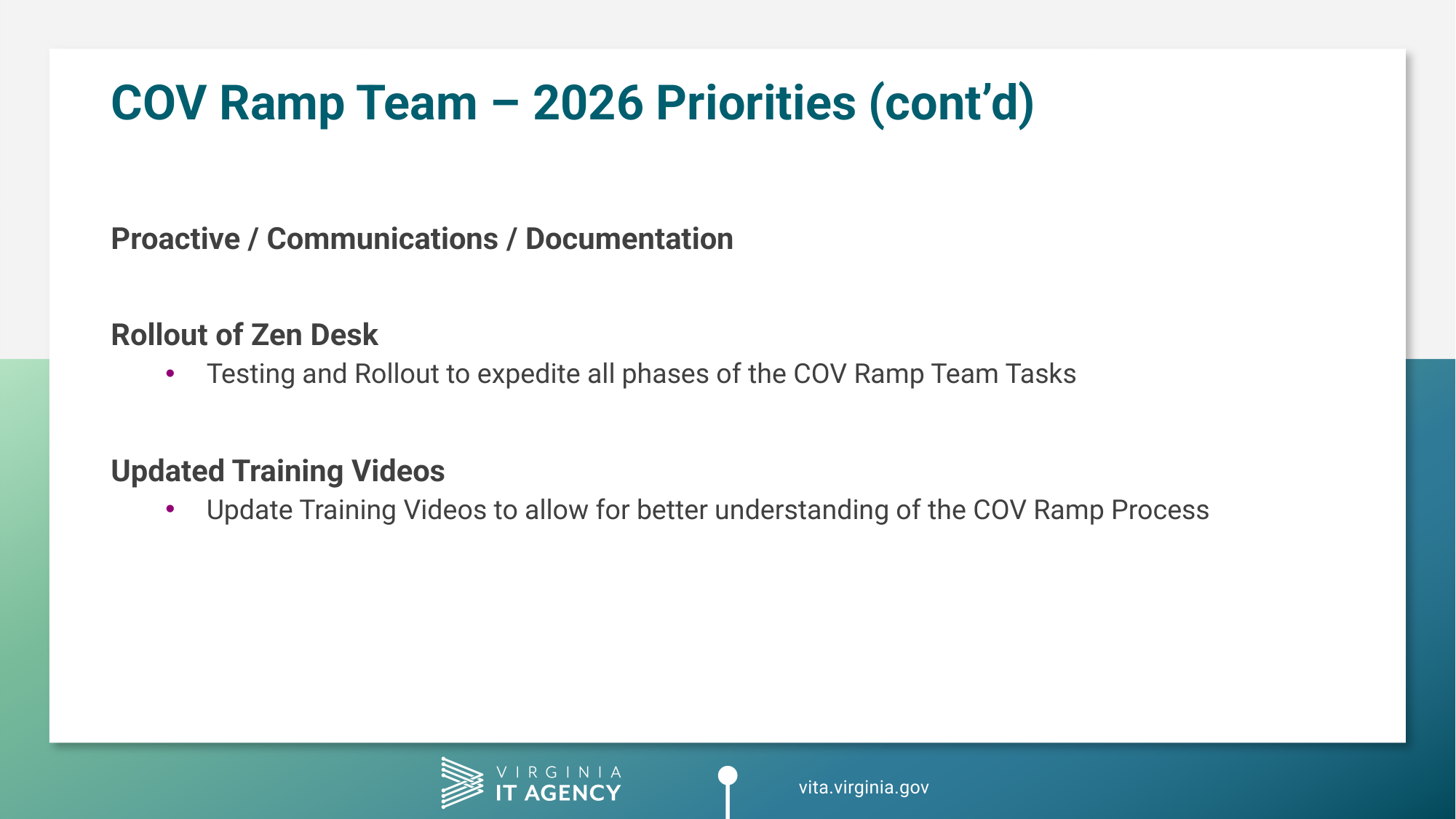

# COV Ramp Team – 2026 Priorities (cont’d)
Proactive / Communications / Documentation

Rollout of Zen Desk
Testing and Rollout to expedite all phases of the COV Ramp Team Tasks

Updated Training Videos
Update Training Videos to allow for better understanding of the COV Ramp Process